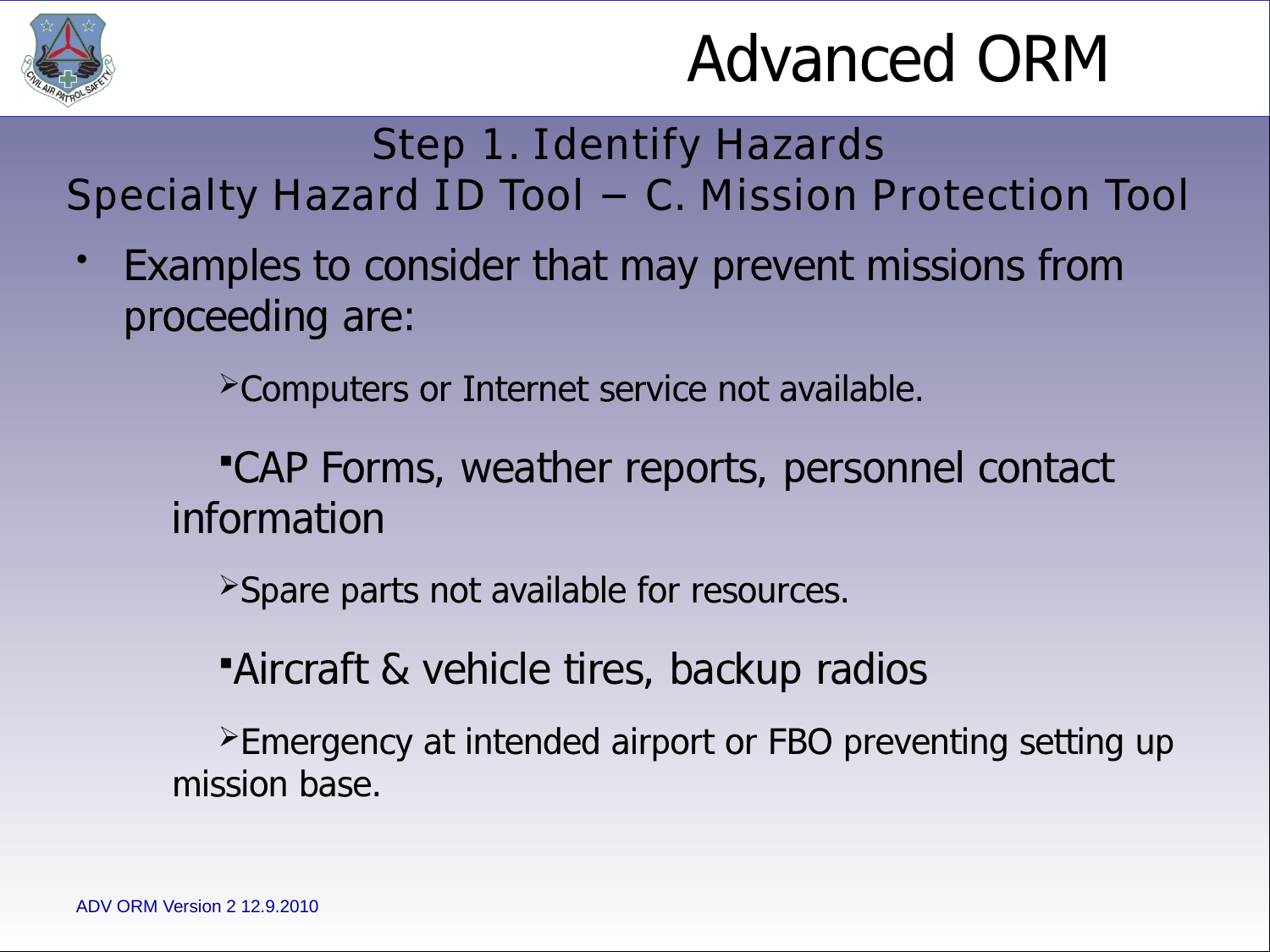

Step 1. Identify Hazards
Specialty Hazard ID Tool − C. Mission Protection Tool
Examples to consider that may prevent missions from proceeding are:
Computers or Internet service not available.
CAP Forms, weather reports, personnel contact information
Spare parts not available for resources.
Aircraft & vehicle tires, backup radios
Emergency at intended airport or FBO preventing setting up mission base.